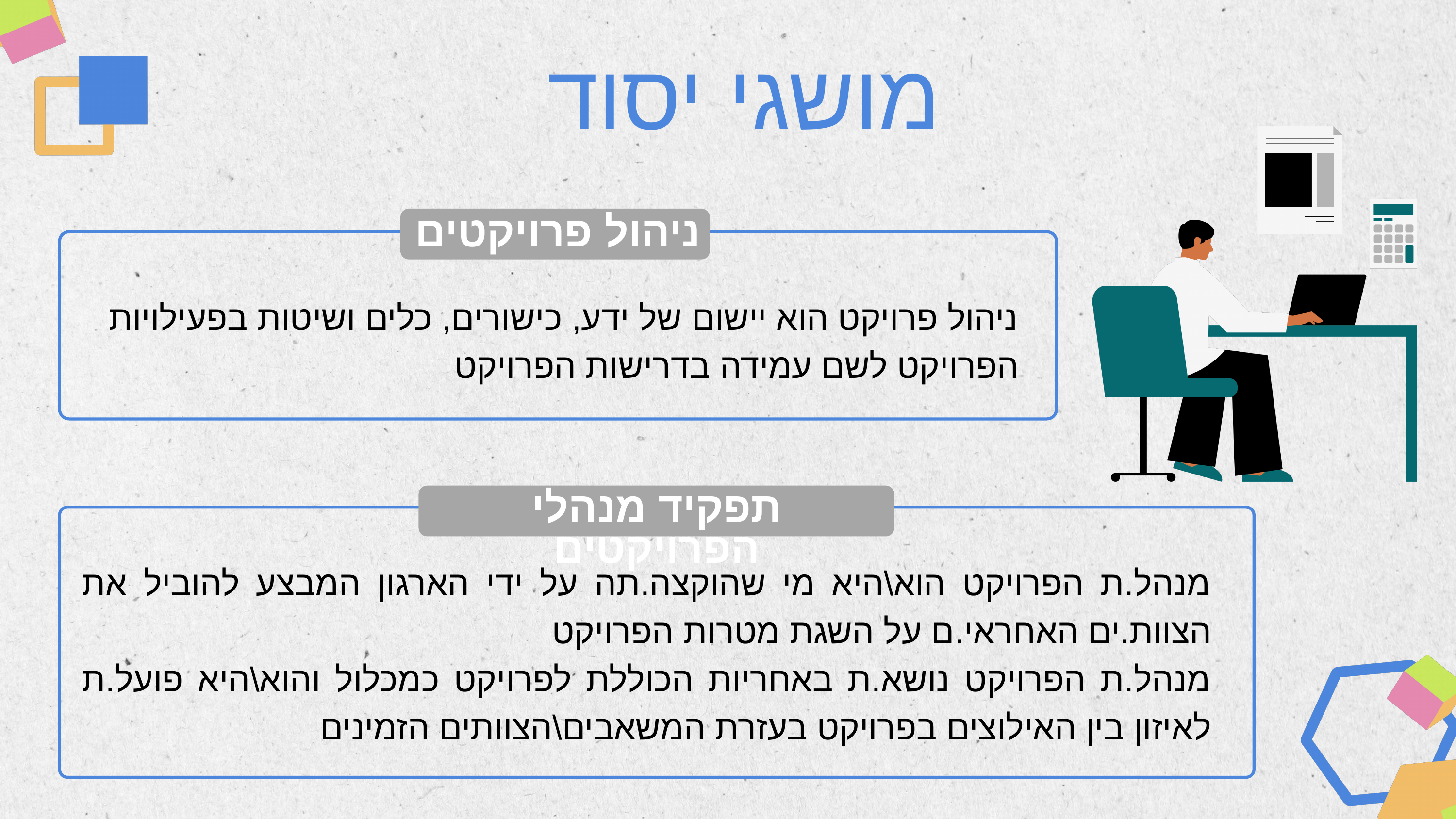

מושגי יסוד

ניהול פרויקטים

ניהול פרויקט הוא יישום של ידע, כישורים, כלים ושיטות בפעילויות
הפרויקט לשם עמידה בדרישות הפרויקט

תפקיד מנהלי הפרויקטים

מנהל.ת הפרויקט הוא\היא מי שהוקצה.תה על ידי הארגון המבצע להוביל את הצוות.ים האחראי.ם על השגת מטרות הפרויקט
מנהל.ת הפרויקט נושא.ת באחריות הכוללת לפרויקט כמכלול והוא\היא פועל.ת לאיזון בין האילוצים בפרויקט בעזרת המשאבים\הצוותים הזמינים